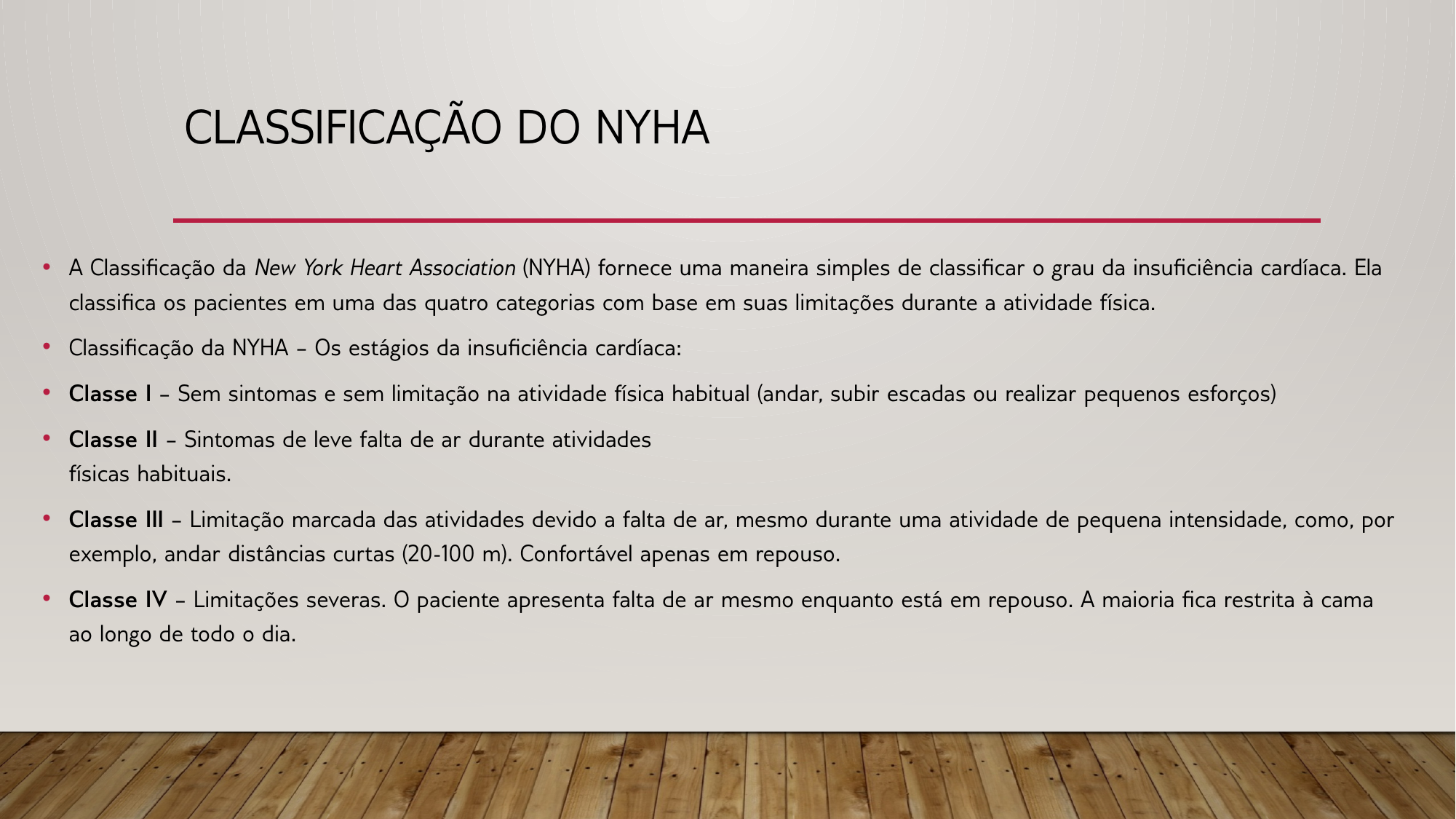

# Classificação do nyha
A Classificação da New York Heart Association (NYHA) fornece uma maneira simples de classificar o grau da insuficiência cardíaca. Ela classifica os pacientes em uma das quatro categorias com base em suas limitações durante a atividade física.
Classificação da NYHA – Os estágios da insuficiência cardíaca:
Classe I – Sem sintomas e sem limitação na atividade física habitual (andar, subir escadas ou realizar pequenos esforços)
Classe II – Sintomas de leve falta de ar durante atividades
físicas habituais.
Classe III – Limitação marcada das atividades devido a falta de ar, mesmo durante uma atividade de pequena intensidade, como, por exemplo, andar distâncias curtas (20-100 m). Confortável apenas em repouso.
Classe IV – Limitações severas. O paciente apresenta falta de ar mesmo enquanto está em repouso. A maioria fica restrita à cama ao longo de todo o dia.